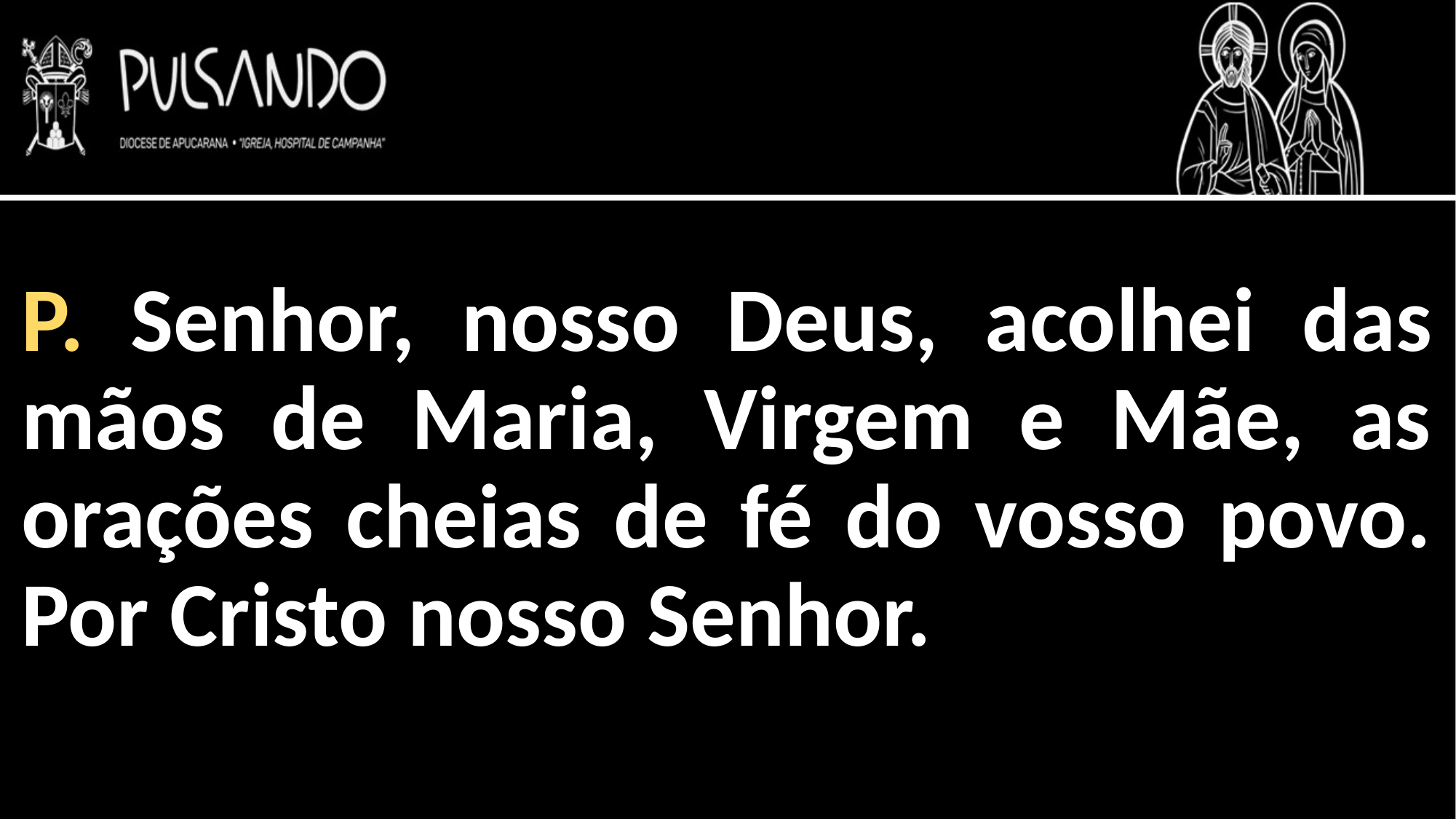

P. Senhor, nosso Deus, acolhei das mãos de Maria, Virgem e Mãe, as orações cheias de fé do vosso povo. Por Cristo nosso Senhor.